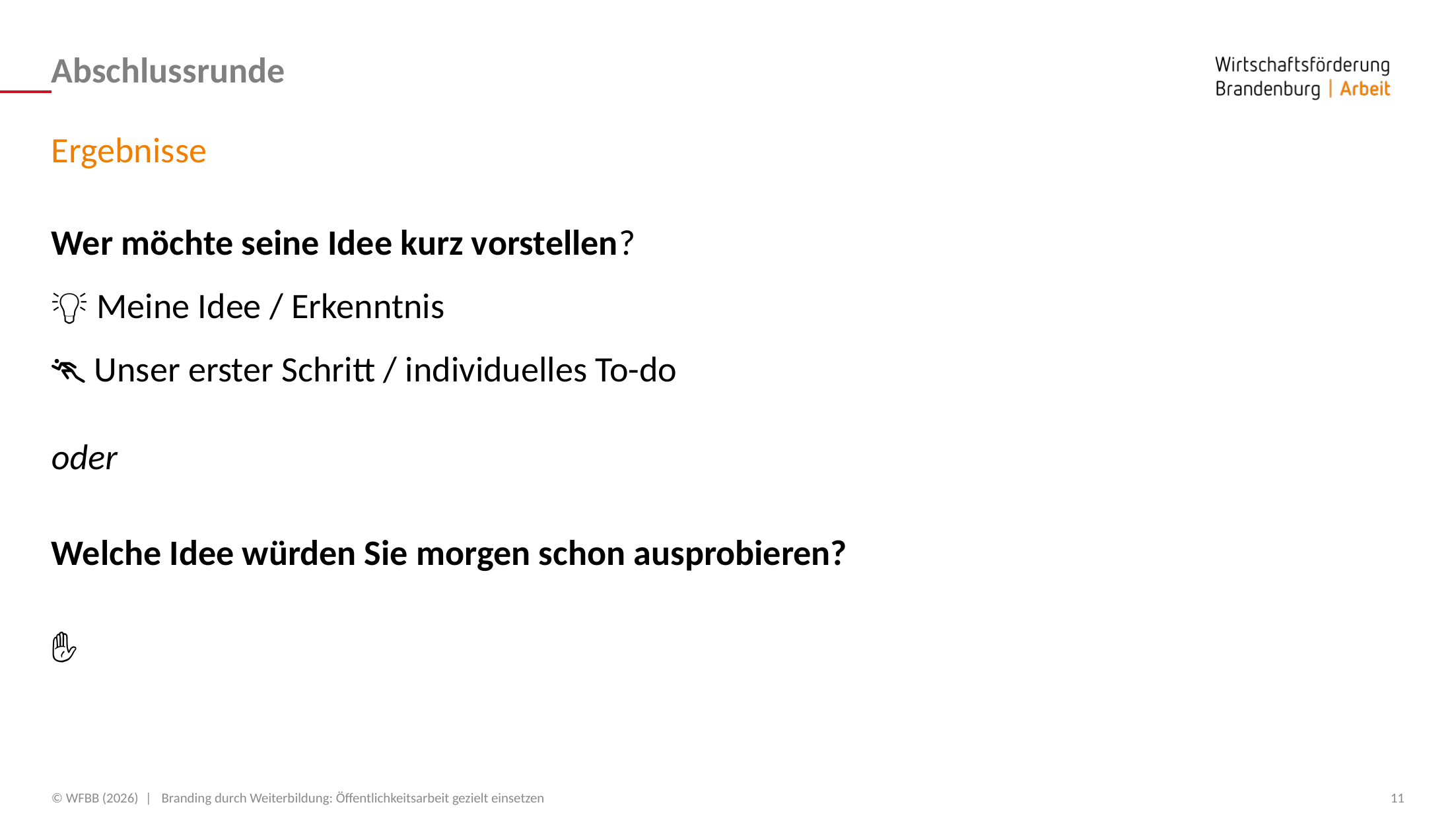

# Abschlussrunde
Ergebnisse

Wer möchte seine Idee kurz vorstellen?
💡 Meine Idee / Erkenntnis
🏃 Unser erster Schritt / individuelles To-do
oder
Welche Idee würden Sie morgen schon ausprobieren?

✋

© WFBB (2026) |  Branding durch Weiterbildung: Öffentlichkeitsarbeit gezielt einsetzen
11